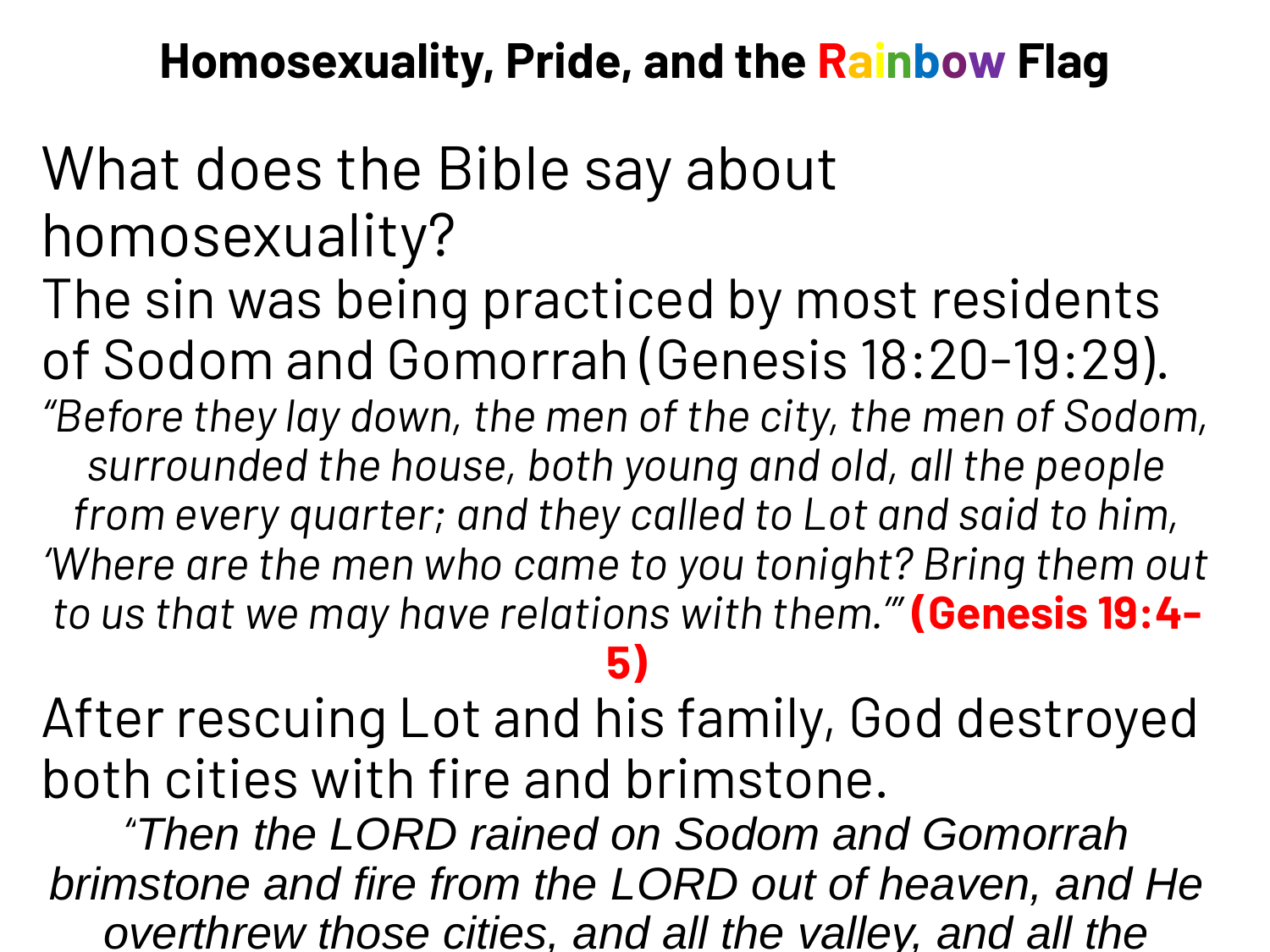

# Homosexuality, Pride, and the Rainbow Flag
What does the Bible say about homosexuality?
The sin was being practiced by most residents of Sodom and Gomorrah (Genesis 18:20-19:29).
“Before they lay down, the men of the city, the men of Sodom, surrounded the house, both young and old, all the people from every quarter; and they called to Lot and said to him, ‘Where are the men who came to you tonight? Bring them out to us that we may have relations with them.’” (Genesis 19:4-5)
After rescuing Lot and his family, God destroyed both cities with fire and brimstone.
“Then the Lord rained on Sodom and Gomorrah brimstone and fire from the Lord out of heaven, and He overthrew those cities, and all the valley, and all the inhabitants of the cities, and what grew on the ground.” (Genesis 19:24-25)